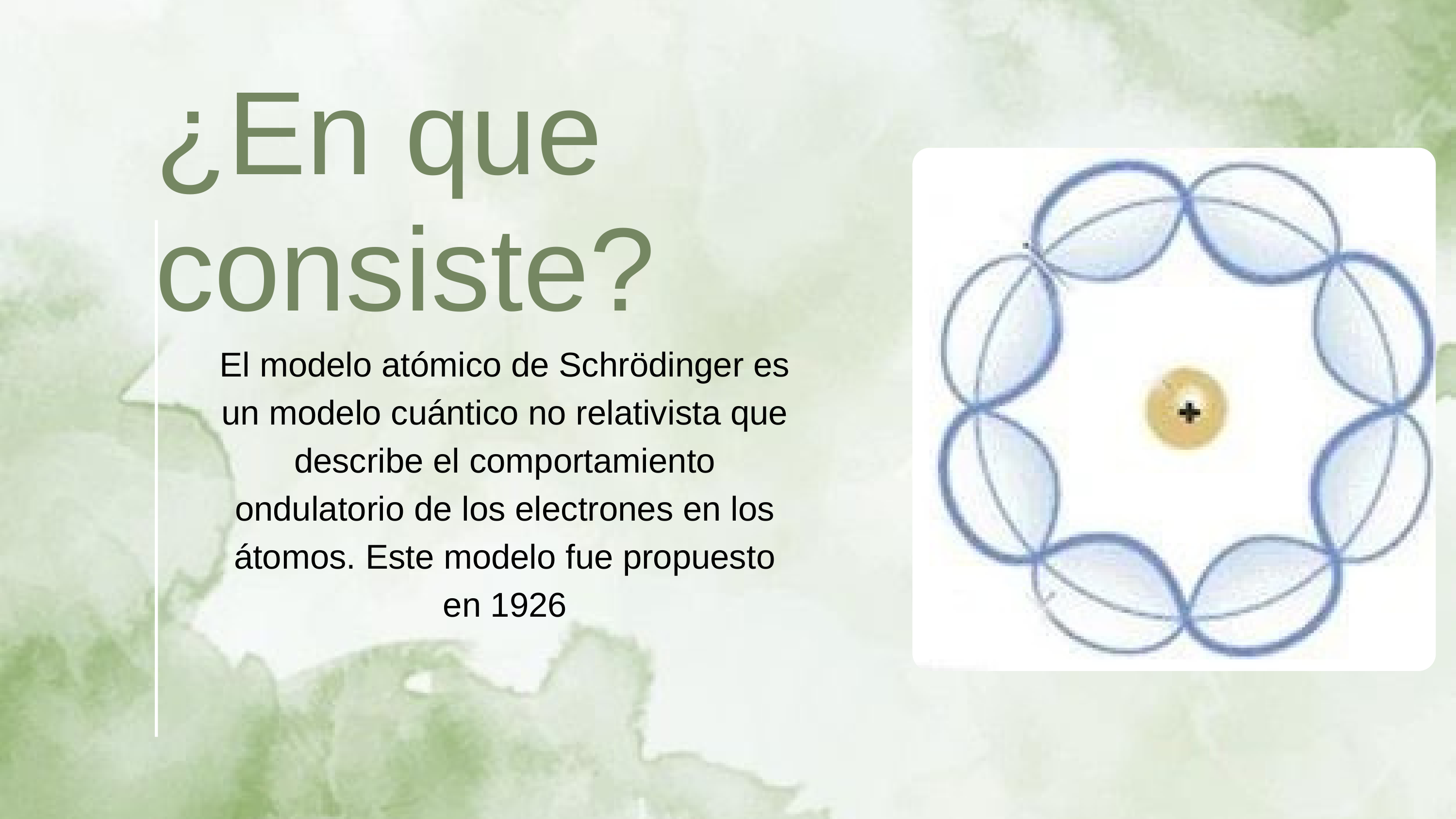

¿En que consiste?

El modelo atómico de Schrödinger es un modelo cuántico no relativista que describe el comportamiento ondulatorio de los electrones en los átomos. Este modelo fue propuesto en 1926